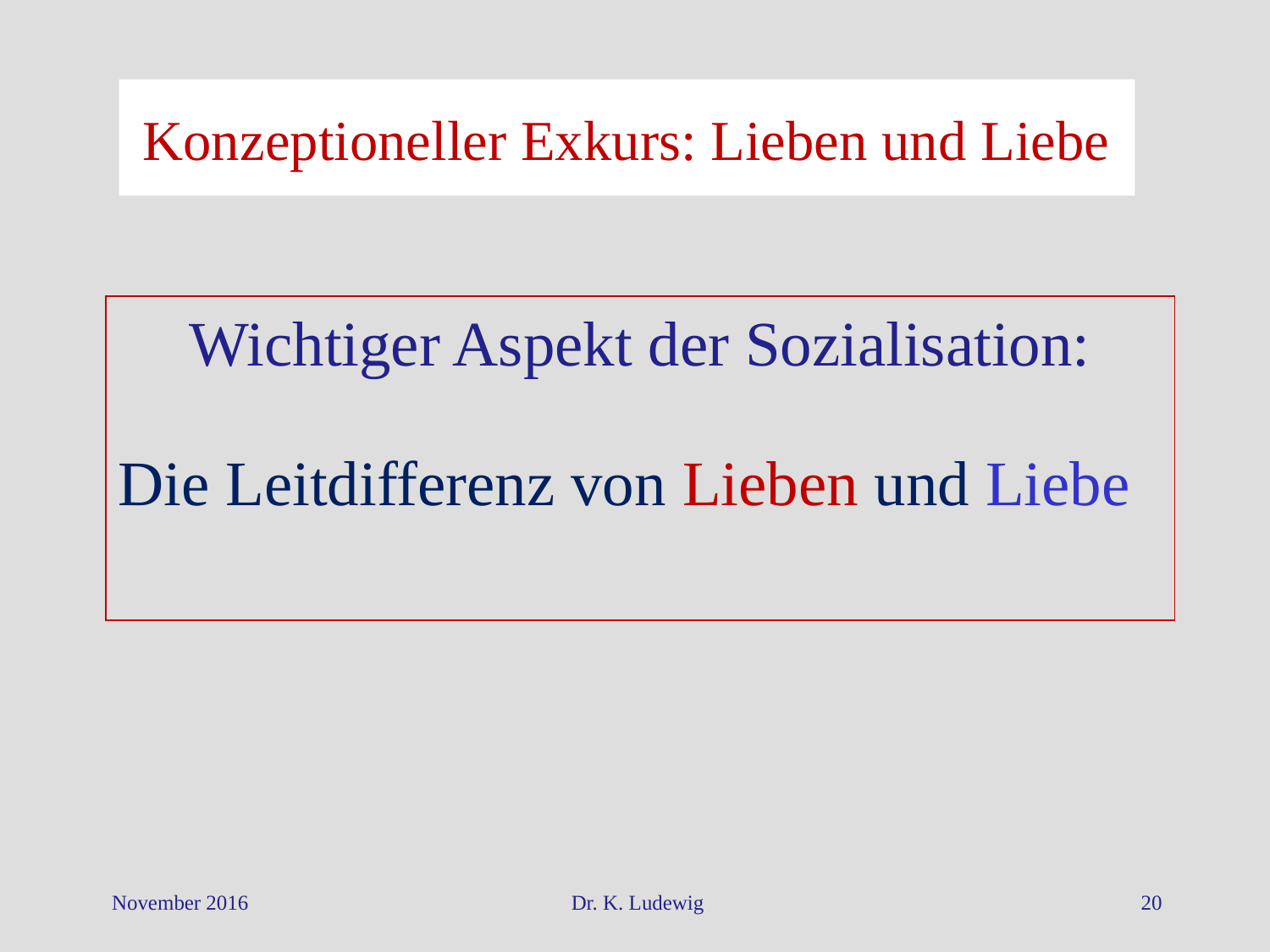

Konzeptioneller Exkurs: Lieben und Liebe

Wichtiger Aspekt der Sozialisation:
Die Leitdifferenz von Lieben und Liebe

November 2016
Dr. K. Ludewig
20